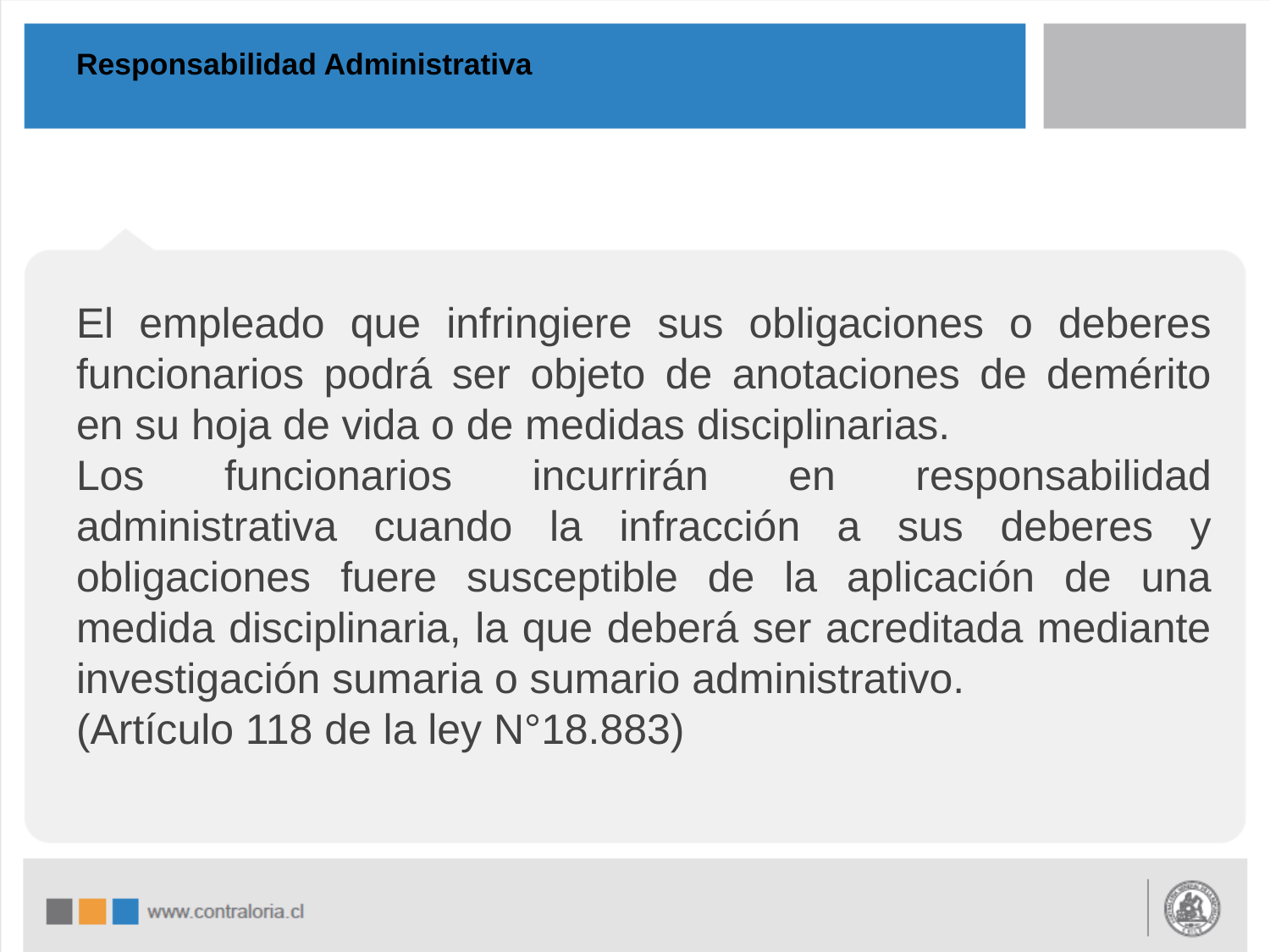

# Responsabilidad Administrativa
El empleado que infringiere sus obligaciones o deberes funcionarios podrá ser objeto de anotaciones de demérito en su hoja de vida o de medidas disciplinarias.
Los funcionarios incurrirán en responsabilidad administrativa cuando la infracción a sus deberes y obligaciones fuere susceptible de la aplicación de una medida disciplinaria, la que deberá ser acreditada mediante investigación sumaria o sumario administrativo.
(Artículo 118 de la ley N°18.883)